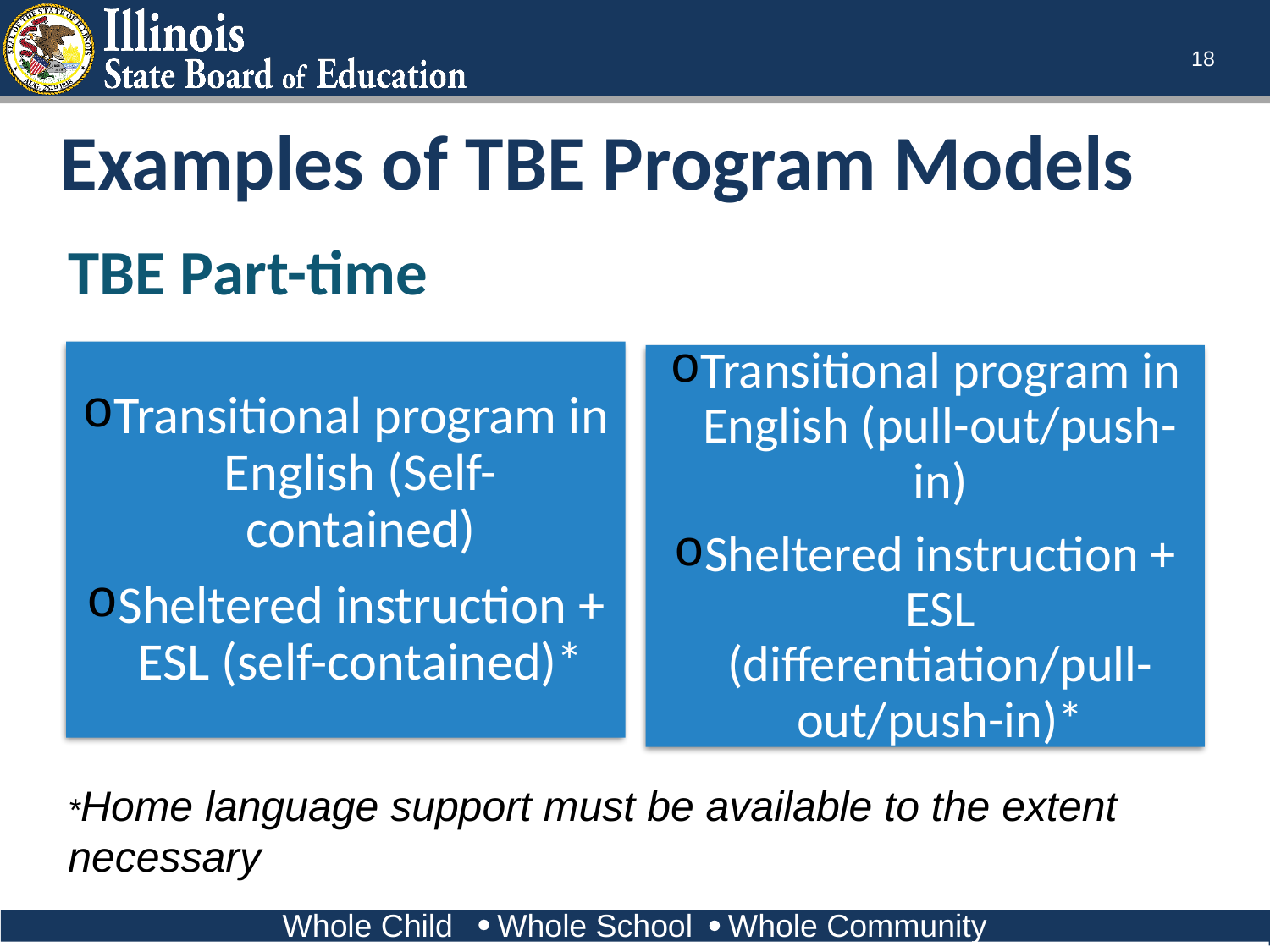

18
# Examples of TBE Program Models
Transitional program in English (Self-contained)
Sheltered instruction + ESL (self-contained)*
Transitional program in English (pull-out/push-in)
Sheltered instruction + ESL (differentiation/pull-out/push-in)*
TBE Part-time
*Home language support must be available to the extent necessary